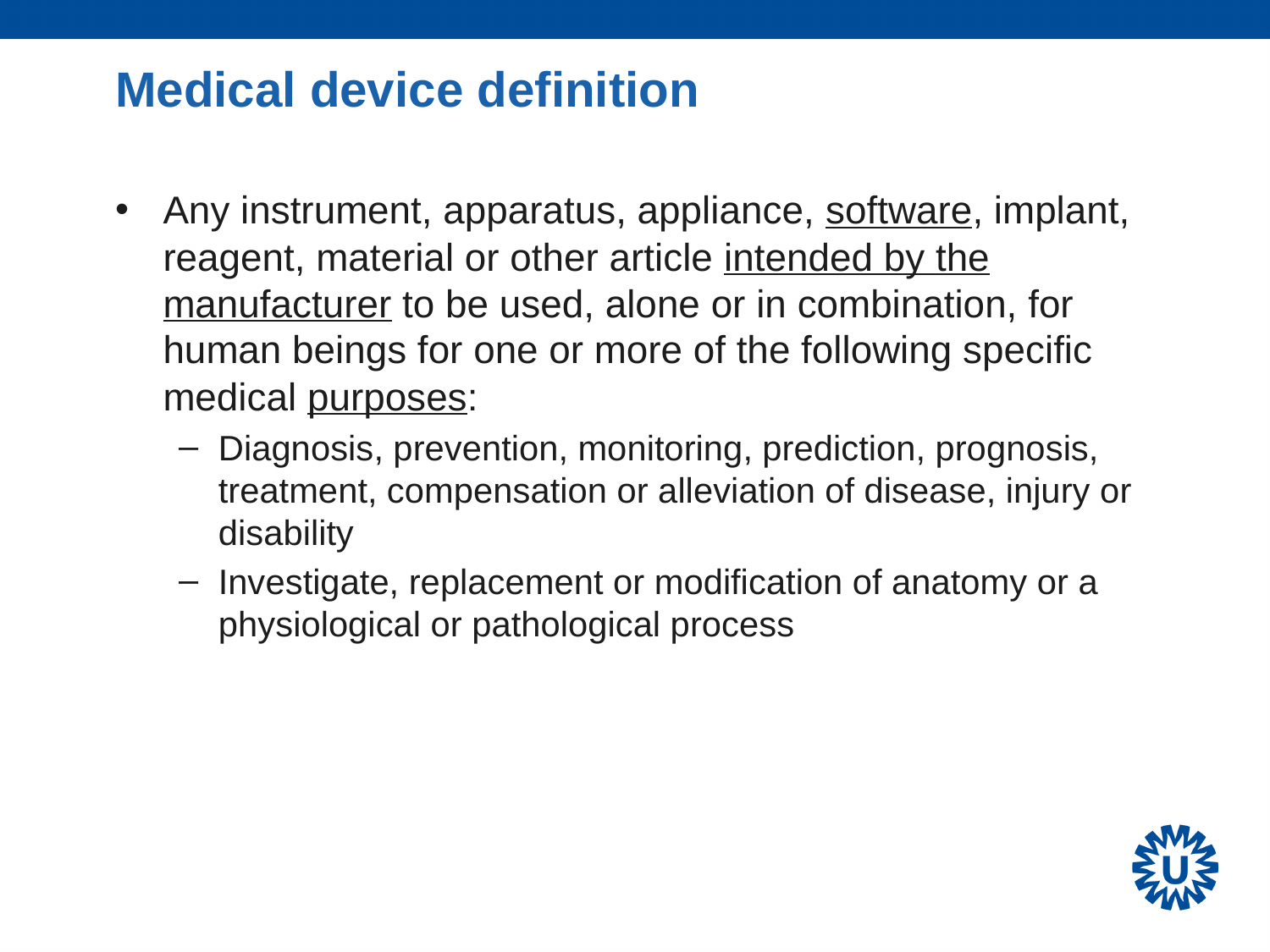

# Medical device definition
Any instrument, apparatus, appliance, software, implant, reagent, material or other article intended by the manufacturer to be used, alone or in combination, for human beings for one or more of the following specific medical purposes:
Diagnosis, prevention, monitoring, prediction, prognosis, treatment, compensation or alleviation of disease, injury or disability
Investigate, replacement or modification of anatomy or a physiological or pathological process